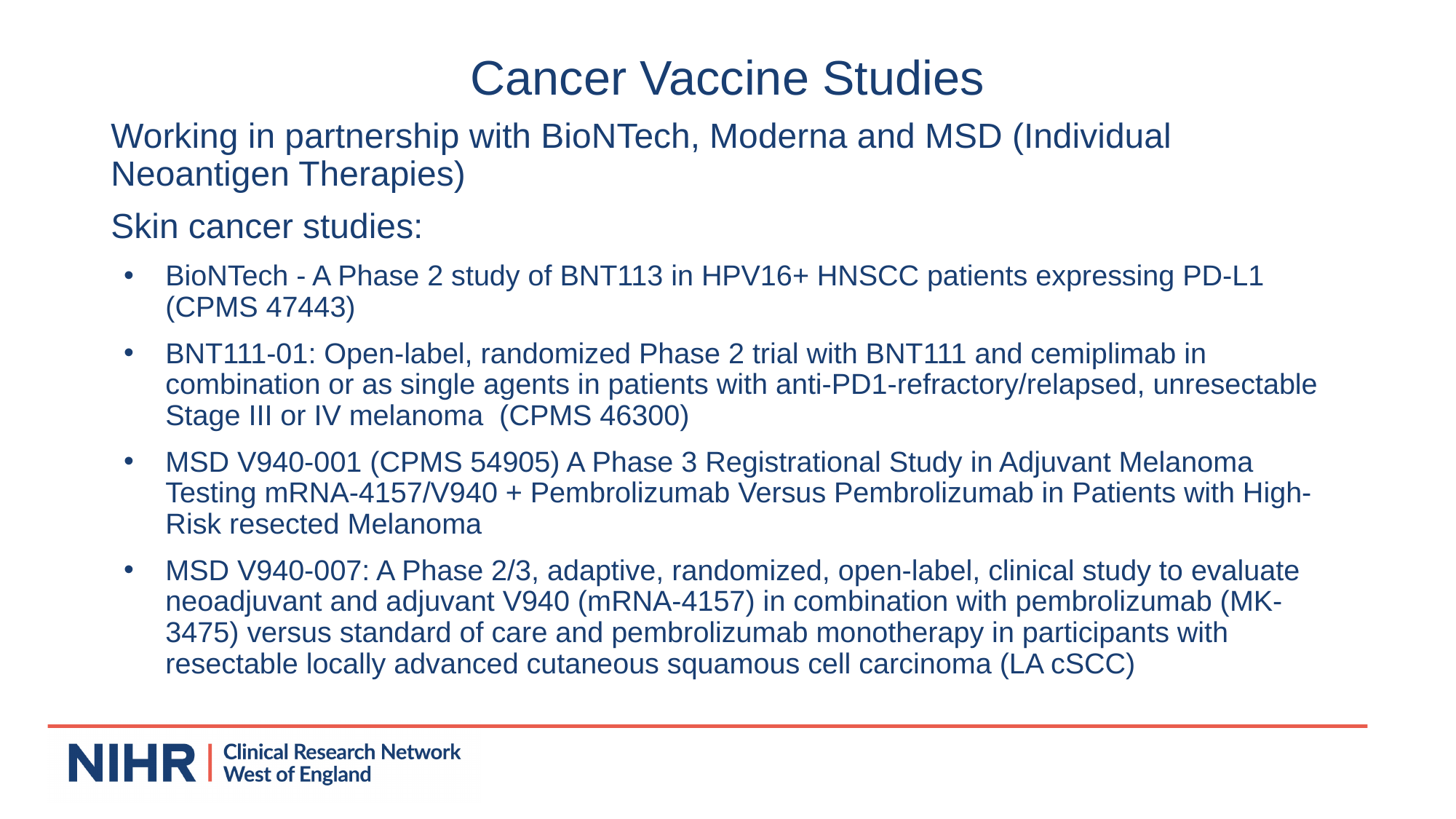

# Cancer Vaccine Studies
Working in partnership with BioNTech, Moderna and MSD (Individual Neoantigen Therapies)
Skin cancer studies:
BioNTech - A Phase 2 study of BNT113 in HPV16+ HNSCC patients expressing PD-L1 (CPMS 47443)
BNT111-01: Open-label, randomized Phase 2 trial with BNT111 and cemiplimab in combination or as single agents in patients with anti-PD1-refractory/relapsed, unresectable Stage III or IV melanoma  (CPMS 46300)
MSD V940-001 (CPMS 54905) A Phase 3 Registrational Study in Adjuvant Melanoma Testing mRNA-4157/V940 + Pembrolizumab Versus Pembrolizumab in Patients with High-Risk resected Melanoma
MSD V940-007: A Phase 2/3, adaptive, randomized, open-label, clinical study to evaluate neoadjuvant and adjuvant V940 (mRNA-4157) in combination with pembrolizumab (MK-3475) versus standard of care and pembrolizumab monotherapy in participants with resectable locally advanced cutaneous squamous cell carcinoma (LA cSCC)